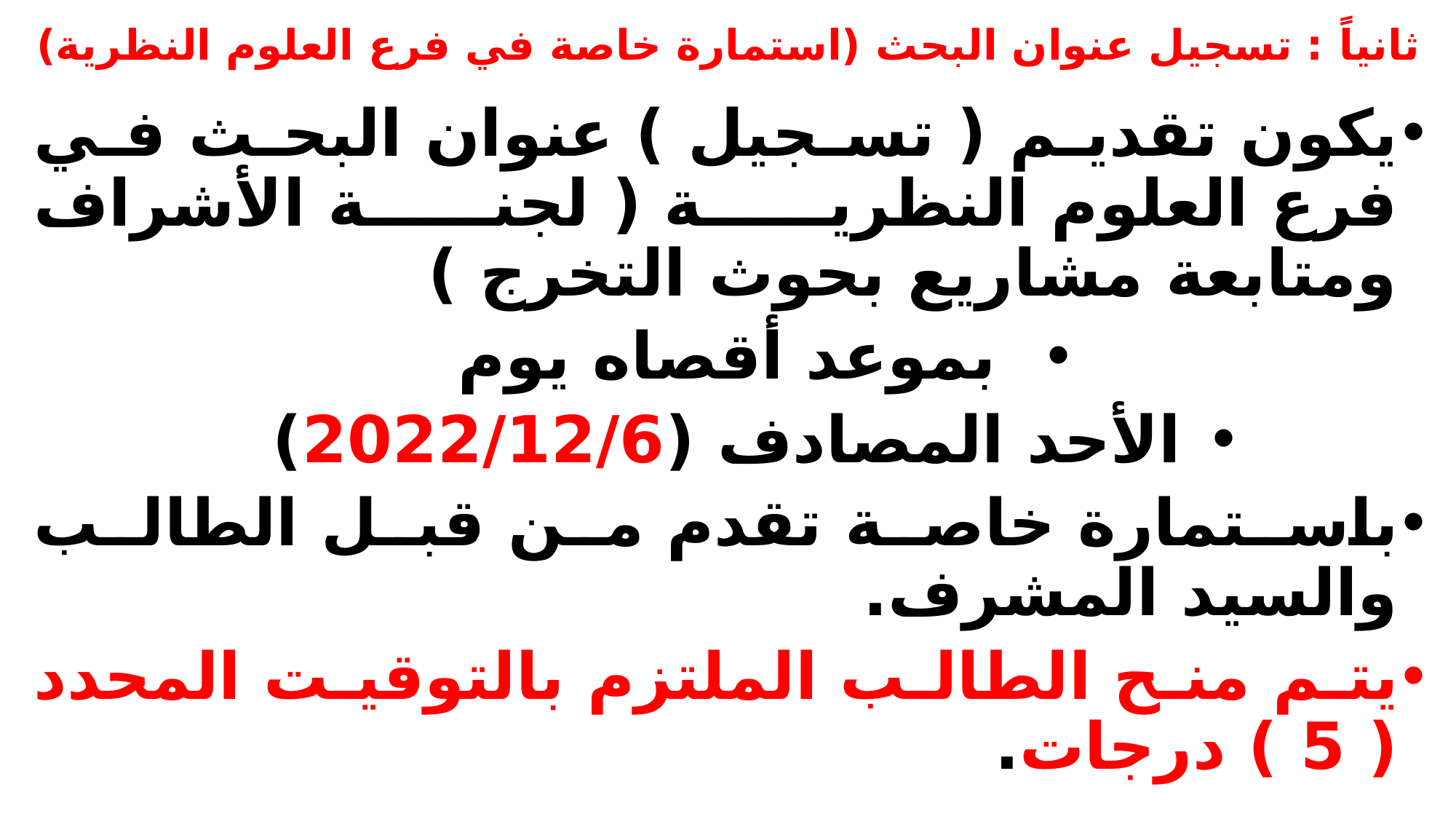

# ثانياً : تسجيل عنوان البحث (استمارة خاصة في فرع العلوم النظرية)
يكون تقديم ( تسجيل ) عنوان البحث في فرع العلوم النظرية ( لجنة الأشراف ومتابعة مشاريع بحوث التخرج )
بموعد أقصاه يوم
الأحد المصادف (2022/12/6)
باستمارة خاصة تقدم من قبل الطالب والسيد المشرف.
يتم منح الطالب الملتزم بالتوقيت المحدد ( 5 ) درجات.